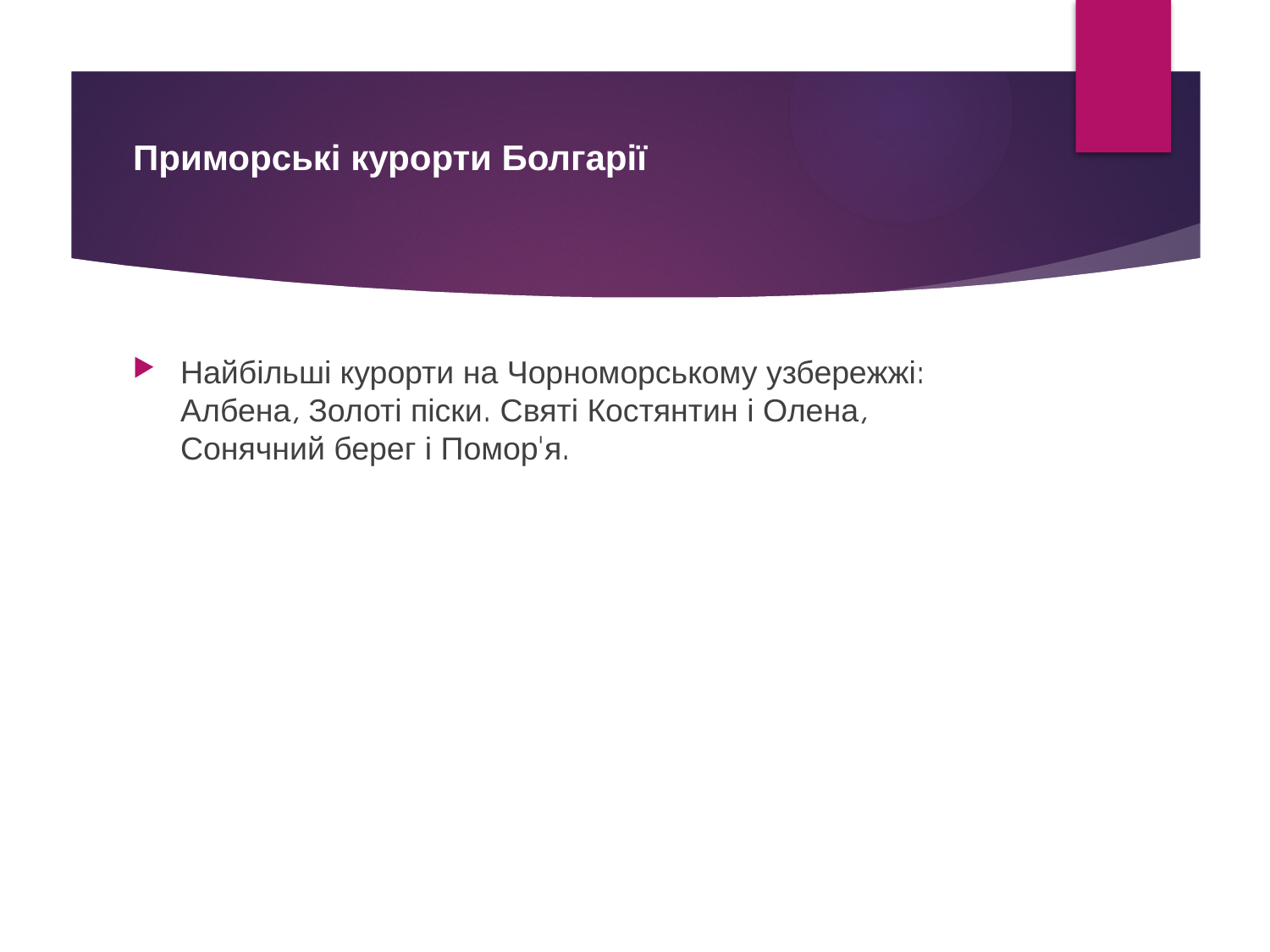

# Приморські курорти Болгарії
Найбільші курорти на Чорноморському узбережжі: Албена, Золоті піски. Святі Костянтин і Олена, Сонячний берег і Помор'я.